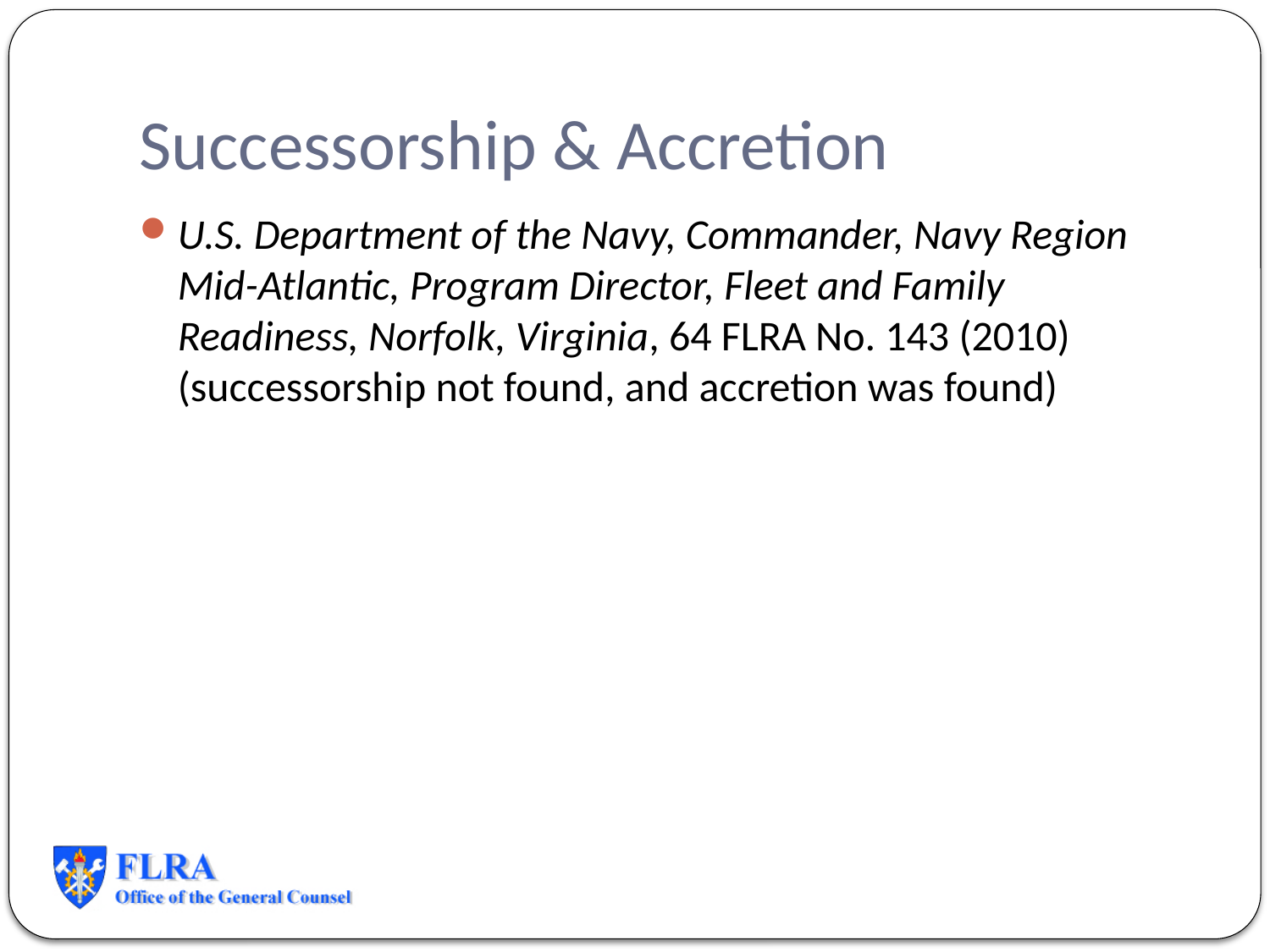

# Successorship & Accretion
U.S. Department of the Navy, Commander, Navy Region Mid-Atlantic, Program Director, Fleet and Family Readiness, Norfolk, Virginia, 64 FLRA No. 143 (2010) (successorship not found, and accretion was found)